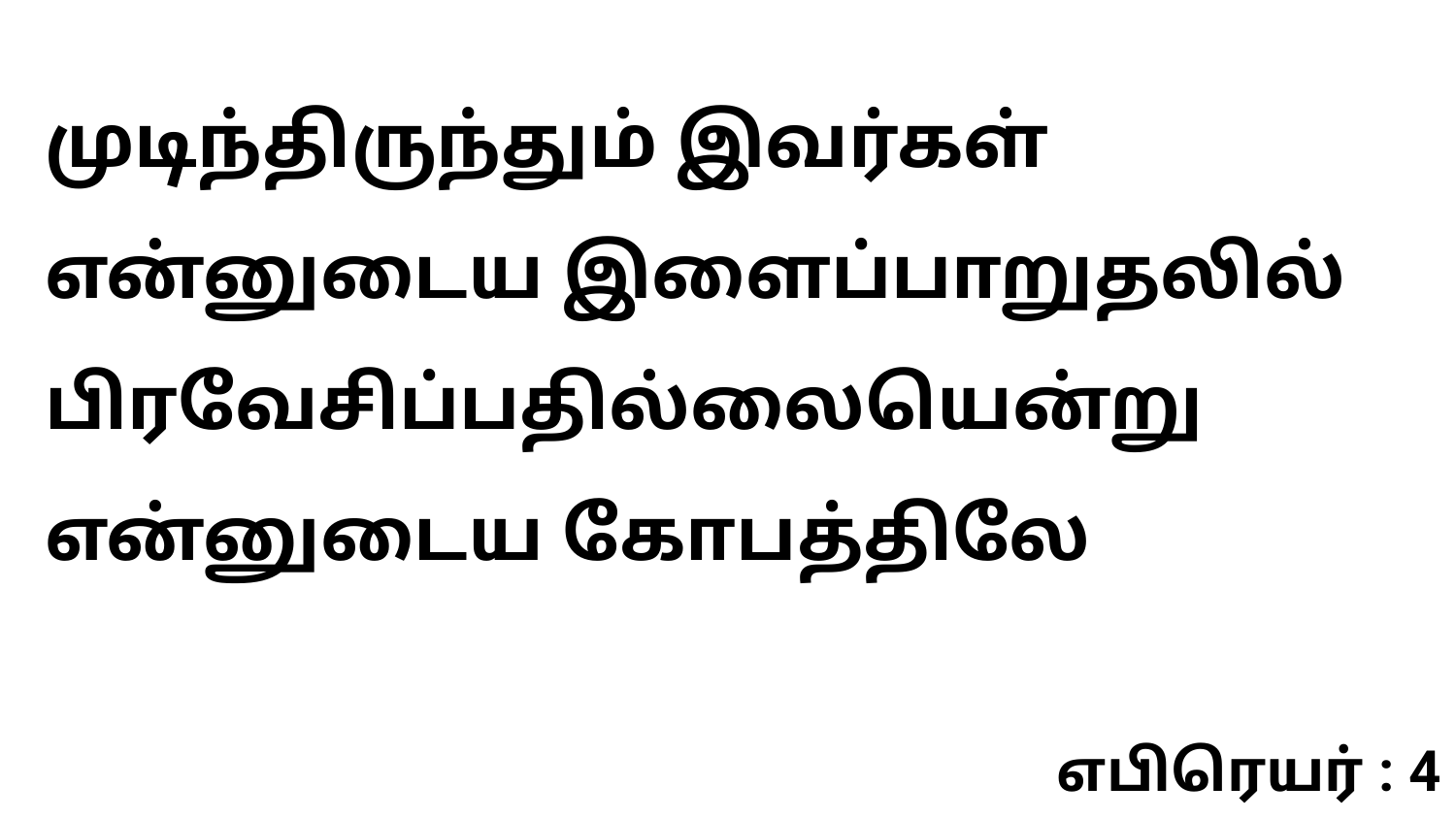

முடிந்திருந்தும் இவர்கள் என்னுடைய இளைப்பாறுதலில் பிரவேசிப்பதில்லையென்று என்னுடைய கோபத்திலே
எபிரெயர் : 4